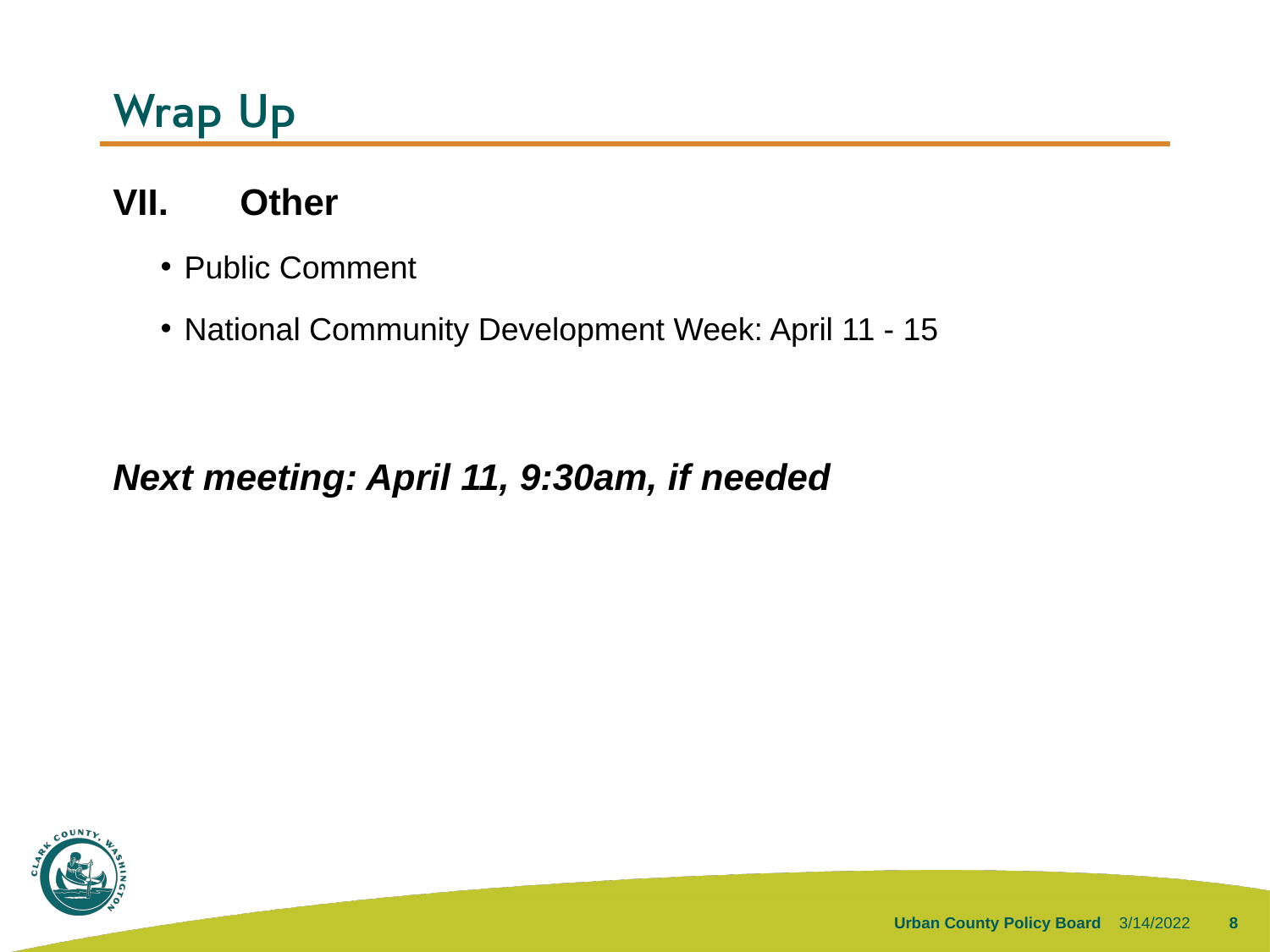

# Wrap Up
VII.	Other
Public Comment
National Community Development Week: April 11 - 15

Next meeting: April 11, 9:30am, if needed

3/14/2022
Urban County Policy Board
8